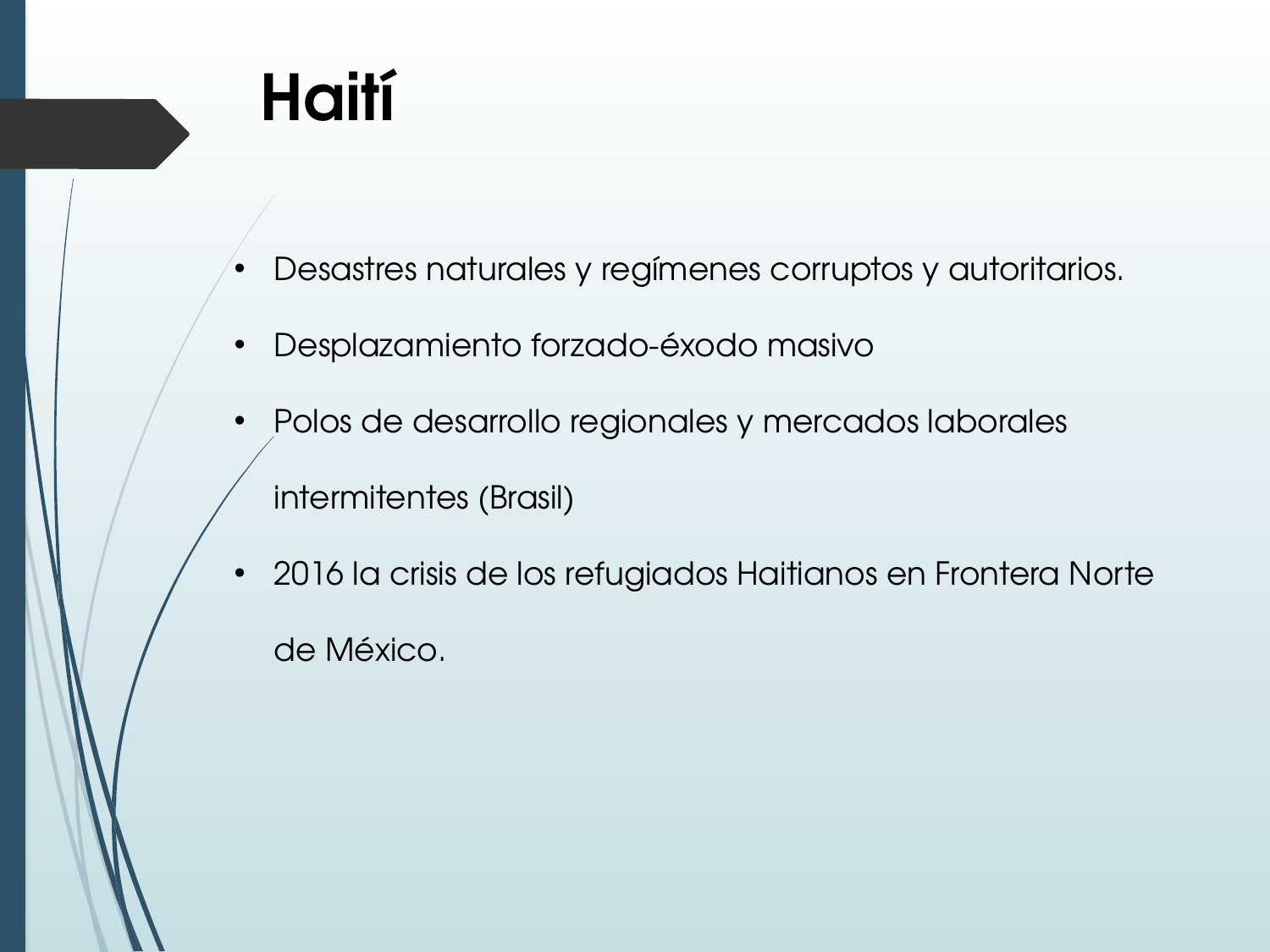

Haití
Desastres naturales y regímenes corruptos y autoritarios.
Desplazamiento forzado-éxodo masivo
Polos de desarrollo regionales y mercados laborales intermitentes (Brasil)
2016 la crisis de los refugiados Haitianos en Frontera Norte de México.